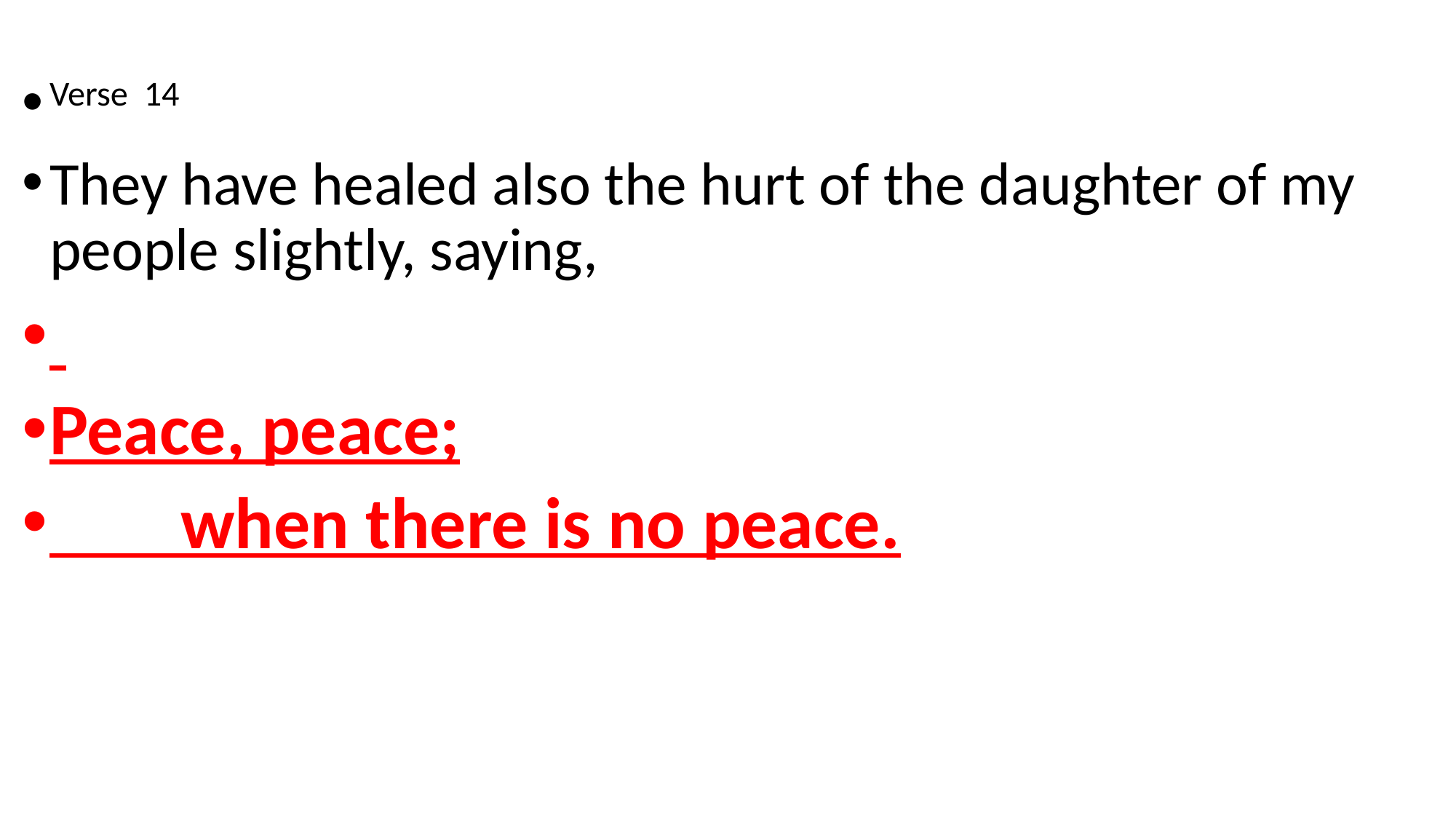

Verse  14
They have healed also the hurt of the daughter of my people slightly, saying,

Peace, peace;
        when there is no peace.